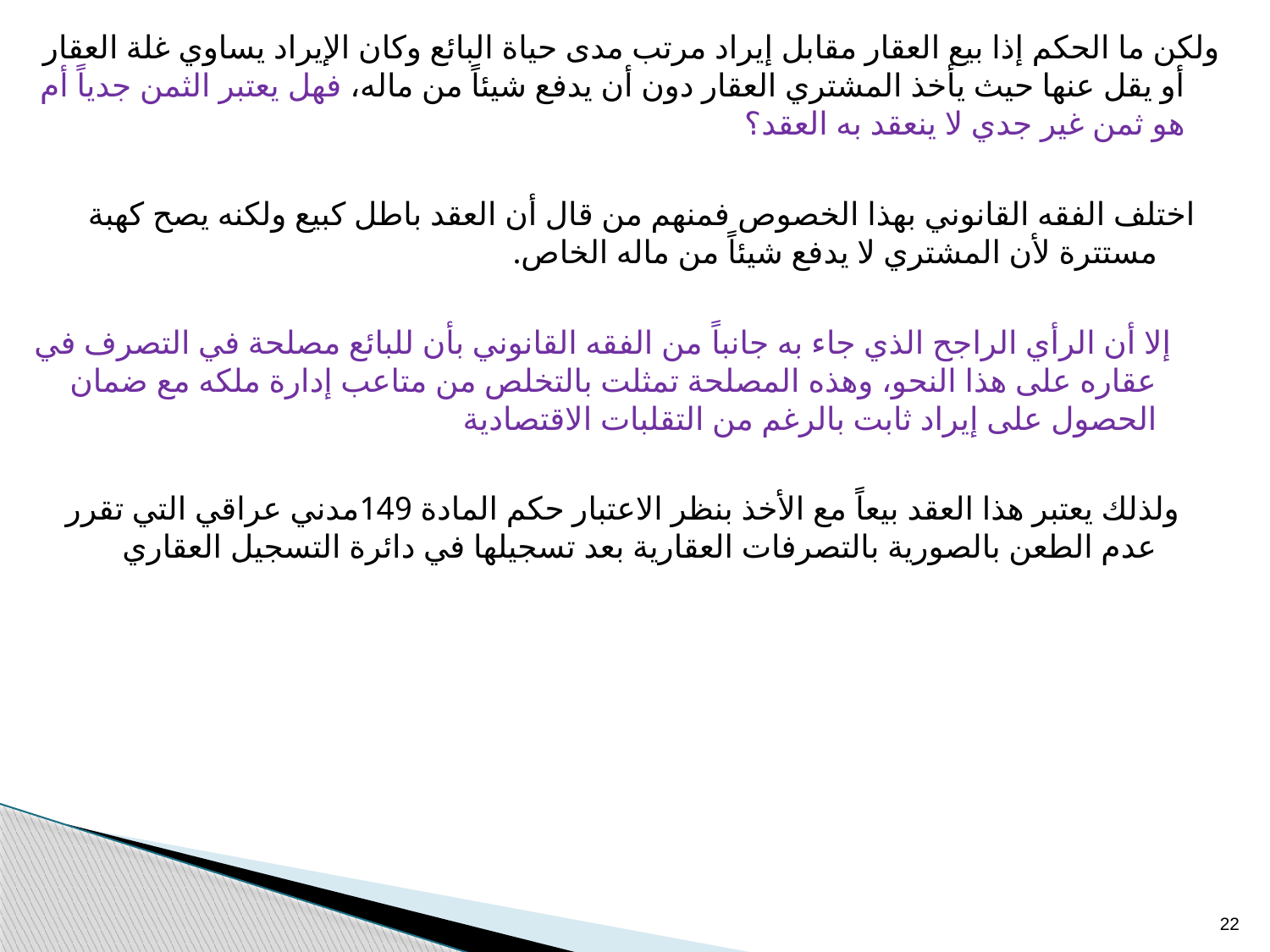

ولكن ما الحكم إذا بيع العقار مقابل إيراد مرتب مدى حياة البائع وكان الإيراد يساوي غلة العقار أو يقل عنها حيث يأخذ المشتري العقار دون أن يدفع شيئاً من ماله، فهل يعتبر الثمن جدياً أم هو ثمن غير جدي لا ينعقد به العقد؟

   اختلف الفقه القانوني بهذا الخصوص فمنهم من قال أن العقد باطل كبيع ولكنه يصح كهبة مستترة لأن المشتري لا يدفع شيئاً من ماله الخاص.

      إلا أن الرأي الراجح الذي جاء به جانباً من الفقه القانوني بأن للبائع مصلحة في التصرف في عقاره على هذا النحو، وهذه المصلحة تمثلت بالتخلص من متاعب إدارة ملكه مع ضمان الحصول على إيراد ثابت بالرغم من التقلبات الاقتصادية

     ولذلك يعتبر هذا العقد بيعاً مع الأخذ بنظر الاعتبار حكم المادة 149مدني عراقي التي تقرر عدم الطعن بالصورية بالتصرفات العقارية بعد تسجيلها في دائرة التسجيل العقاري

22